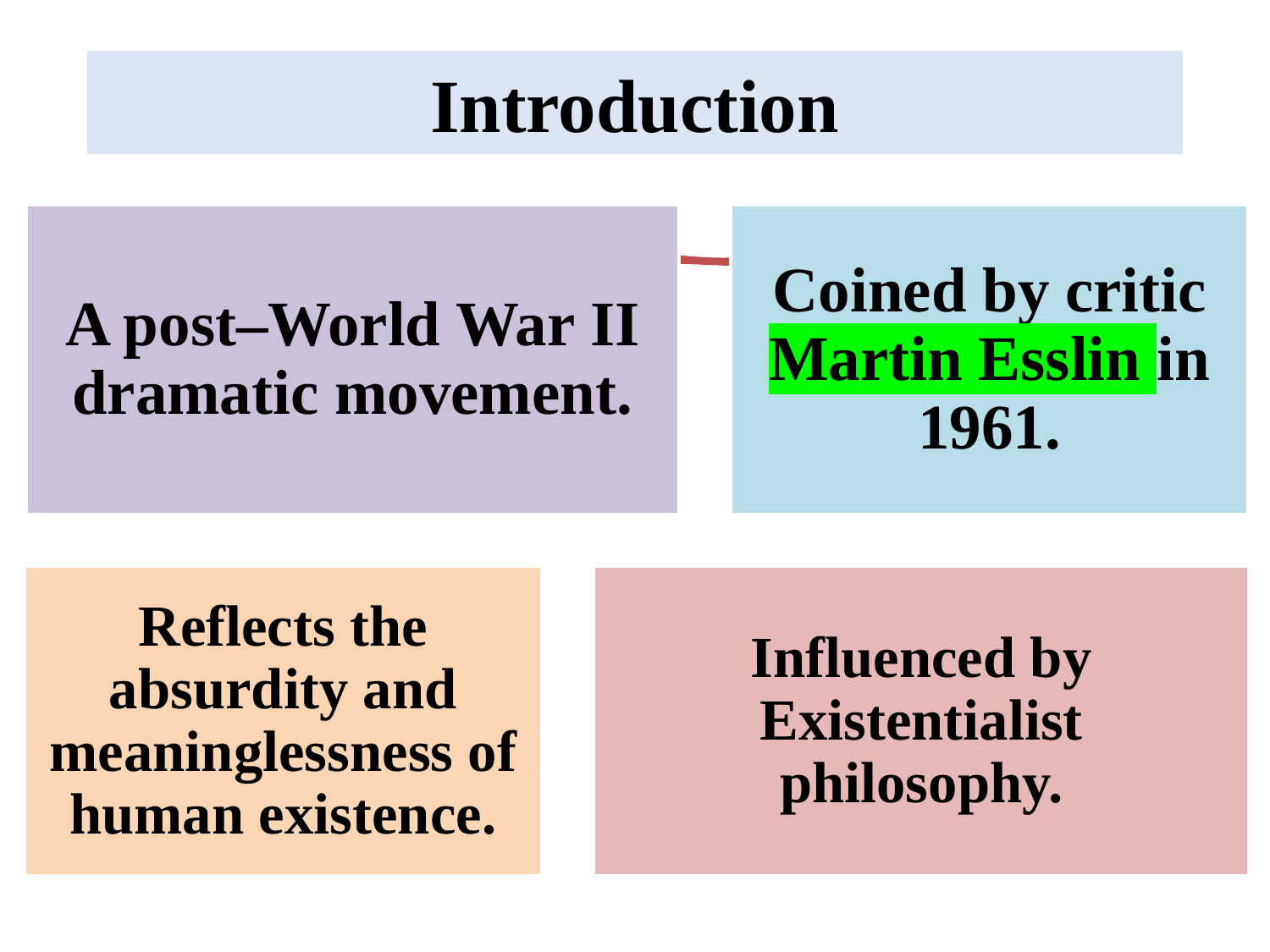

# Introduction
A post–World War II dramatic movement.
Coined by critic Martin Esslin in 1961.
Reflects the absurdity and meaninglessness of human existence.
Influenced by Existentialist philosophy.